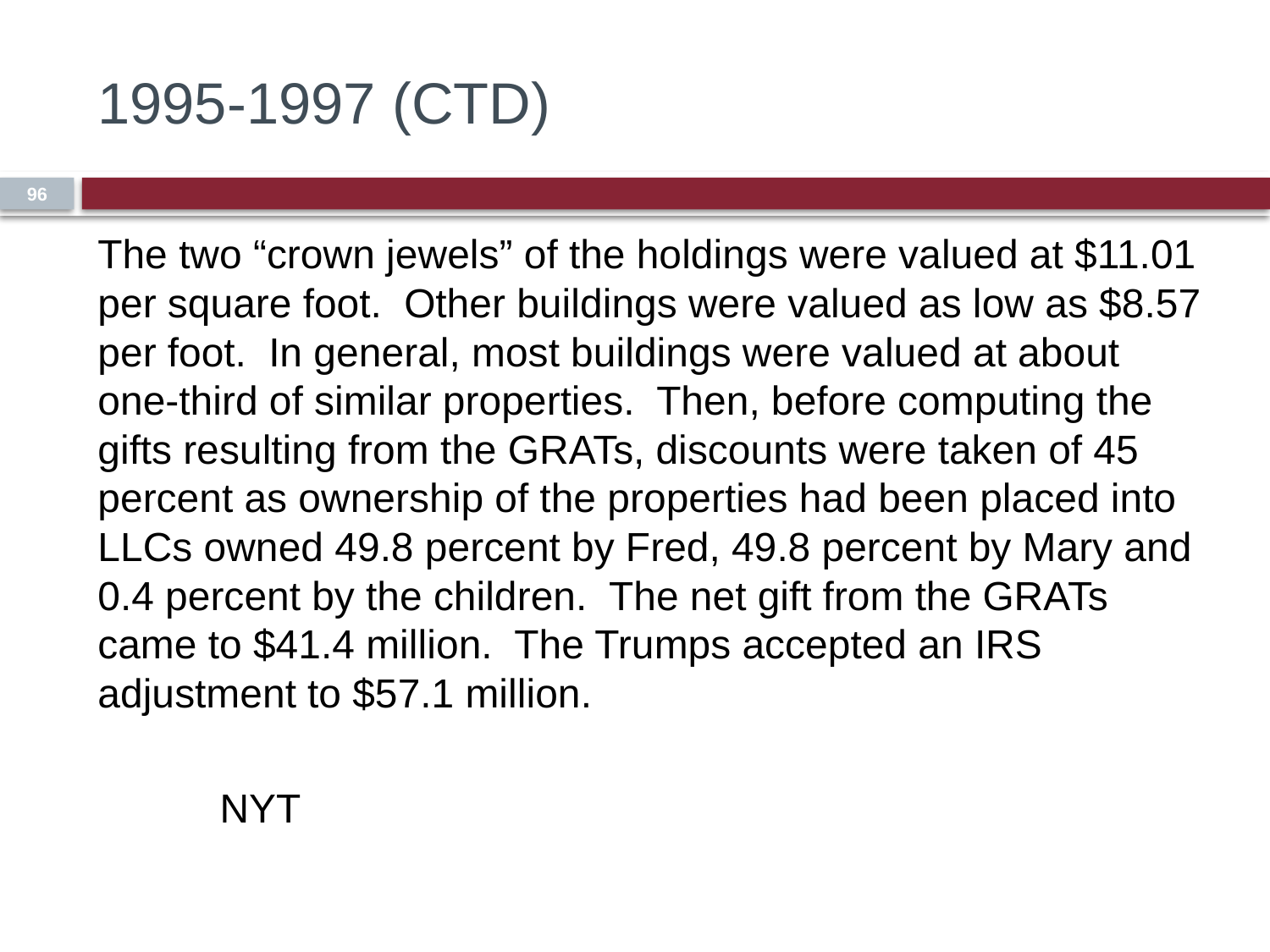

# 1995-1997 (ctd)
96
The two “crown jewels” of the holdings were valued at $11.01 per square foot.  Other buildings were valued as low as $8.57 per foot.  In general, most buildings were valued at about one-third of similar properties.  Then, before computing the gifts resulting from the GRATs, discounts were taken of 45 percent as ownership of the properties had been placed into LLCs owned 49.8 percent by Fred, 49.8 percent by Mary and 0.4 percent by the children.  The net gift from the GRATs came to $41.4 million.  The Trumps accepted an IRS adjustment to $57.1 million.

							NYT